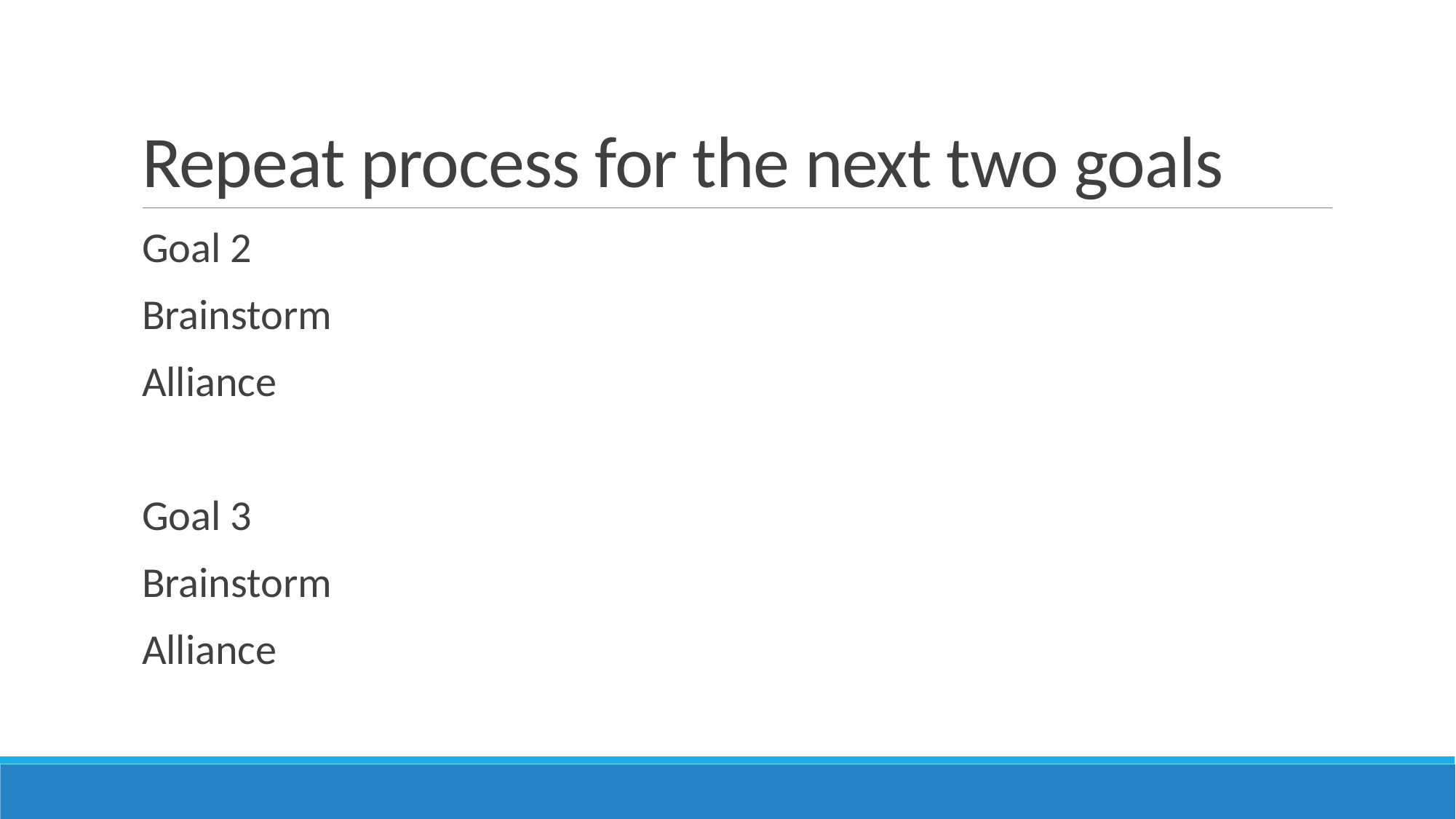

# Repeat process for the next two goals
Goal 2
Brainstorm
Alliance

Goal 3
Brainstorm
Alliance